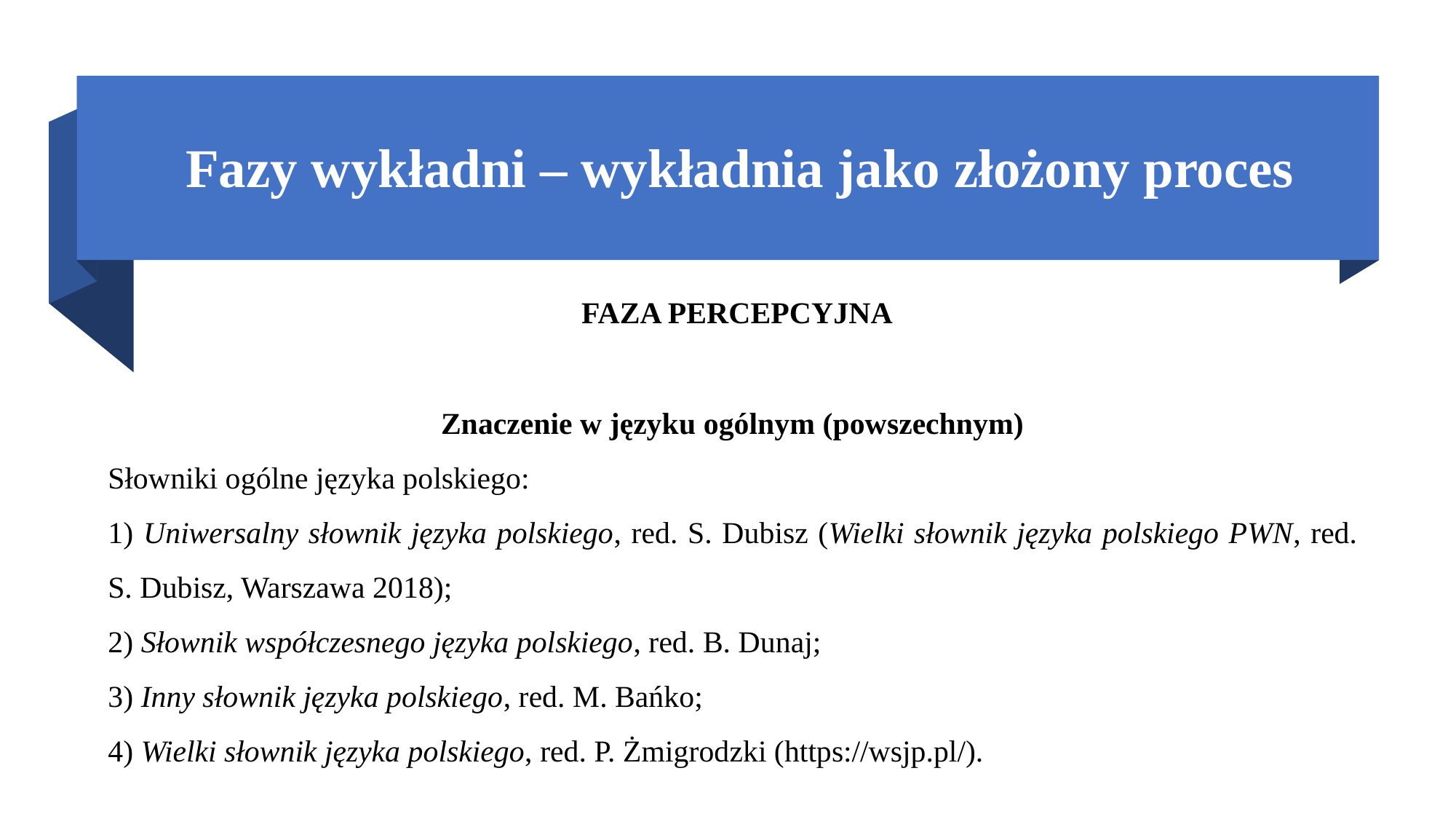

# Fazy wykładni – wykładnia jako złożony proces
 FAZA PERCEPCYJNA

Znaczenie w języku ogólnym (powszechnym)
Słowniki ogólne języka polskiego:
1) Uniwersalny słownik języka polskiego, red. S. Dubisz (Wielki słownik języka polskiego PWN, red. S. Dubisz, Warszawa 2018);
2) Słownik współczesnego języka polskiego, red. B. Dunaj;
3) Inny słownik języka polskiego, red. M. Bańko;
4) Wielki słownik języka polskiego, red. P. Żmigrodzki (https://wsjp.pl/).